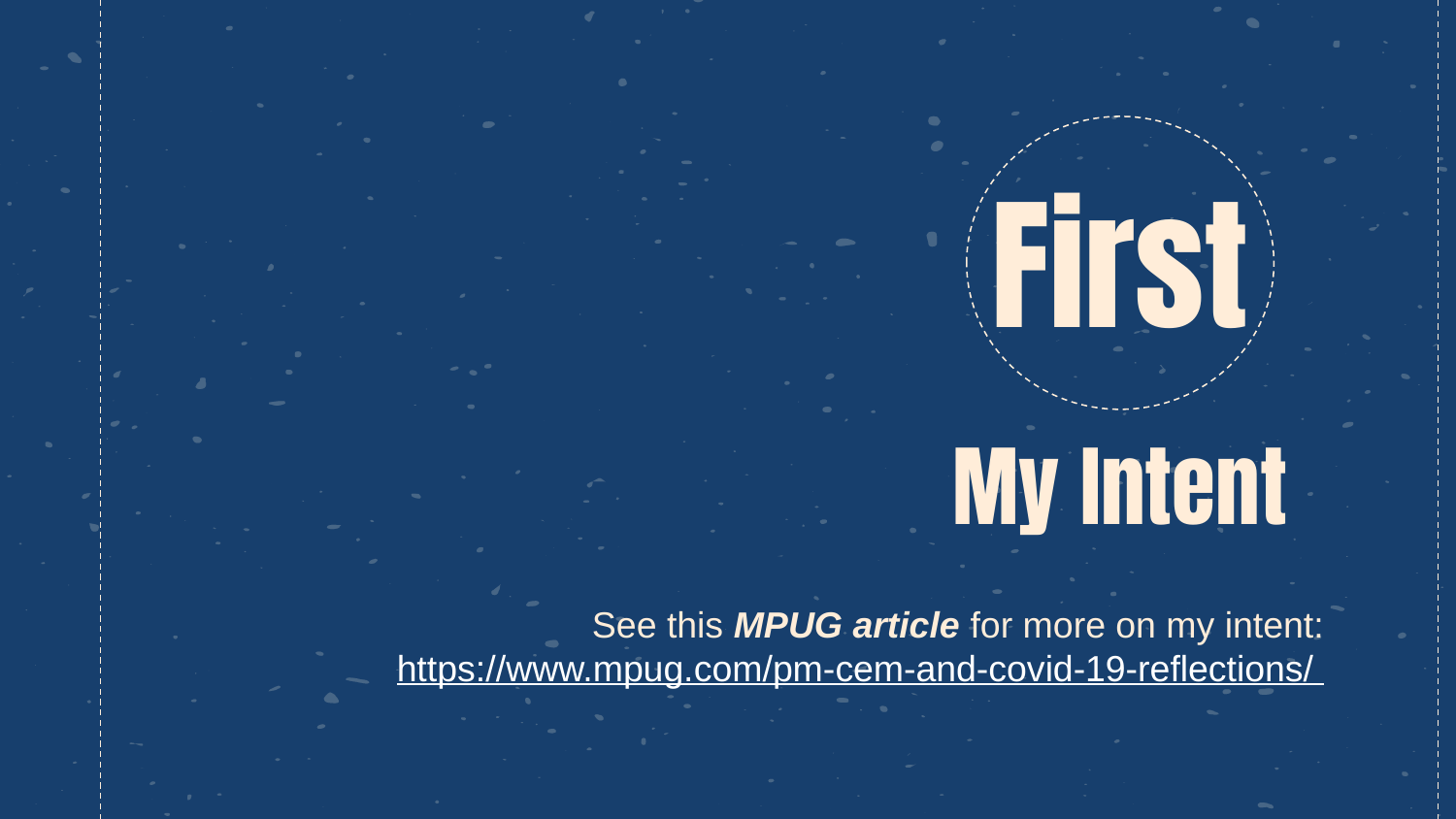

First
# My Intent
See this MPUG article for more on my intent:
https://www.mpug.com/pm-cem-and-covid-19-reflections/